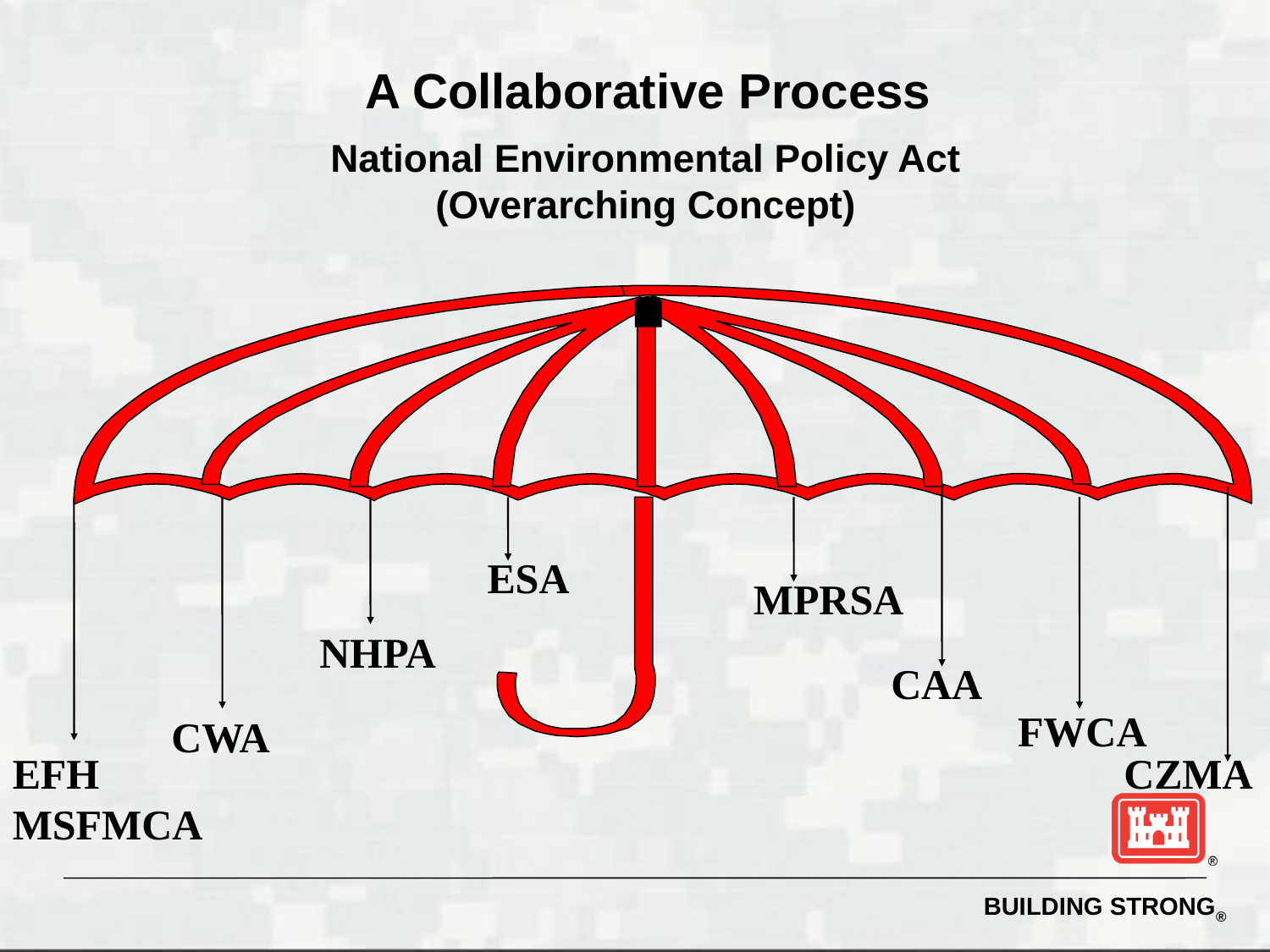

A Collaborative Process
# National Environmental Policy Act (Overarching Concept)

ESA
MPRSA
NHPA
CAA
FWCA
CWA
EFH
MSFMCA
CZMA